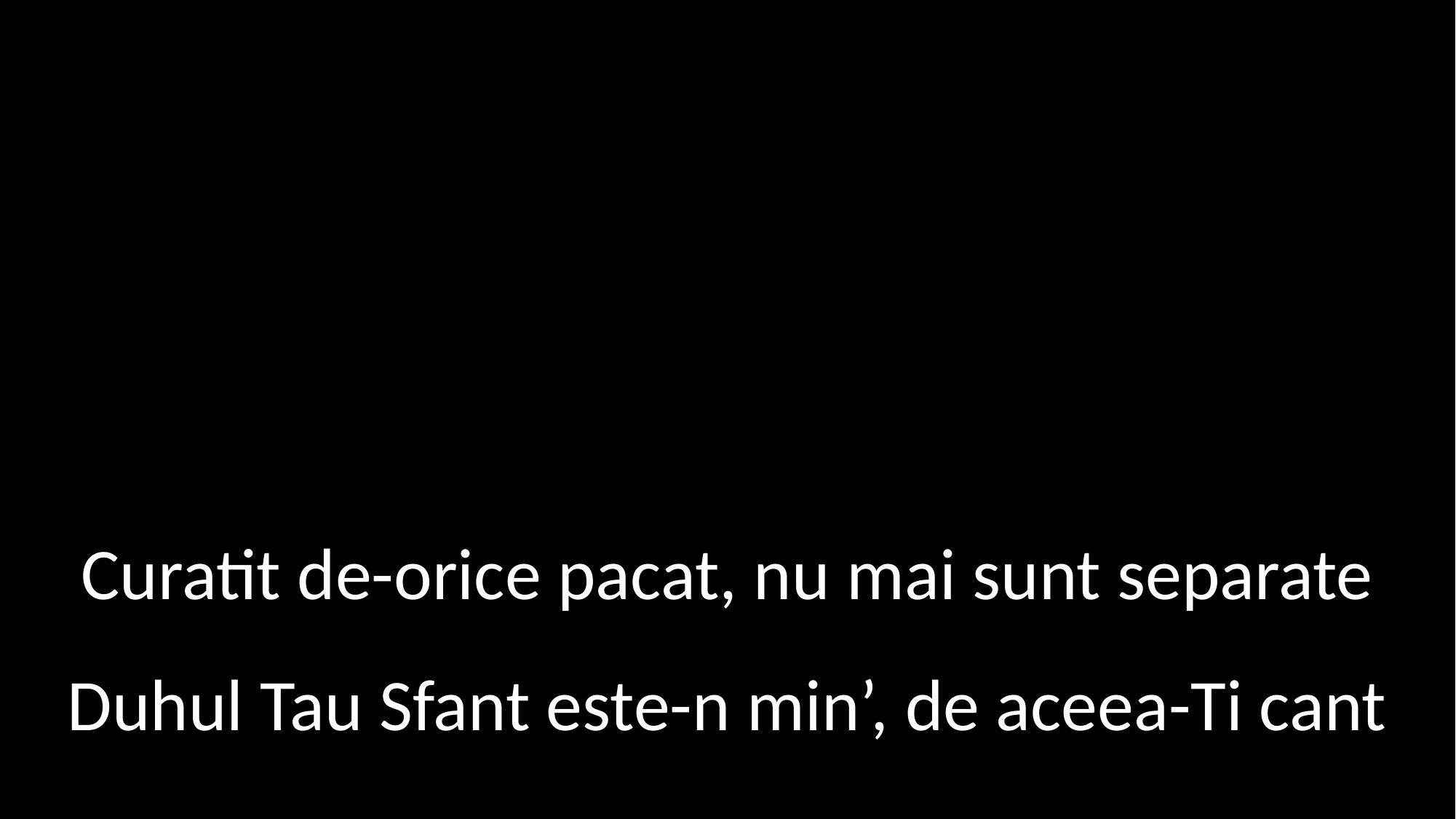

Curatit de-orice pacat, nu mai sunt separate
Duhul Tau Sfant este-n min’, de aceea-Ti cant